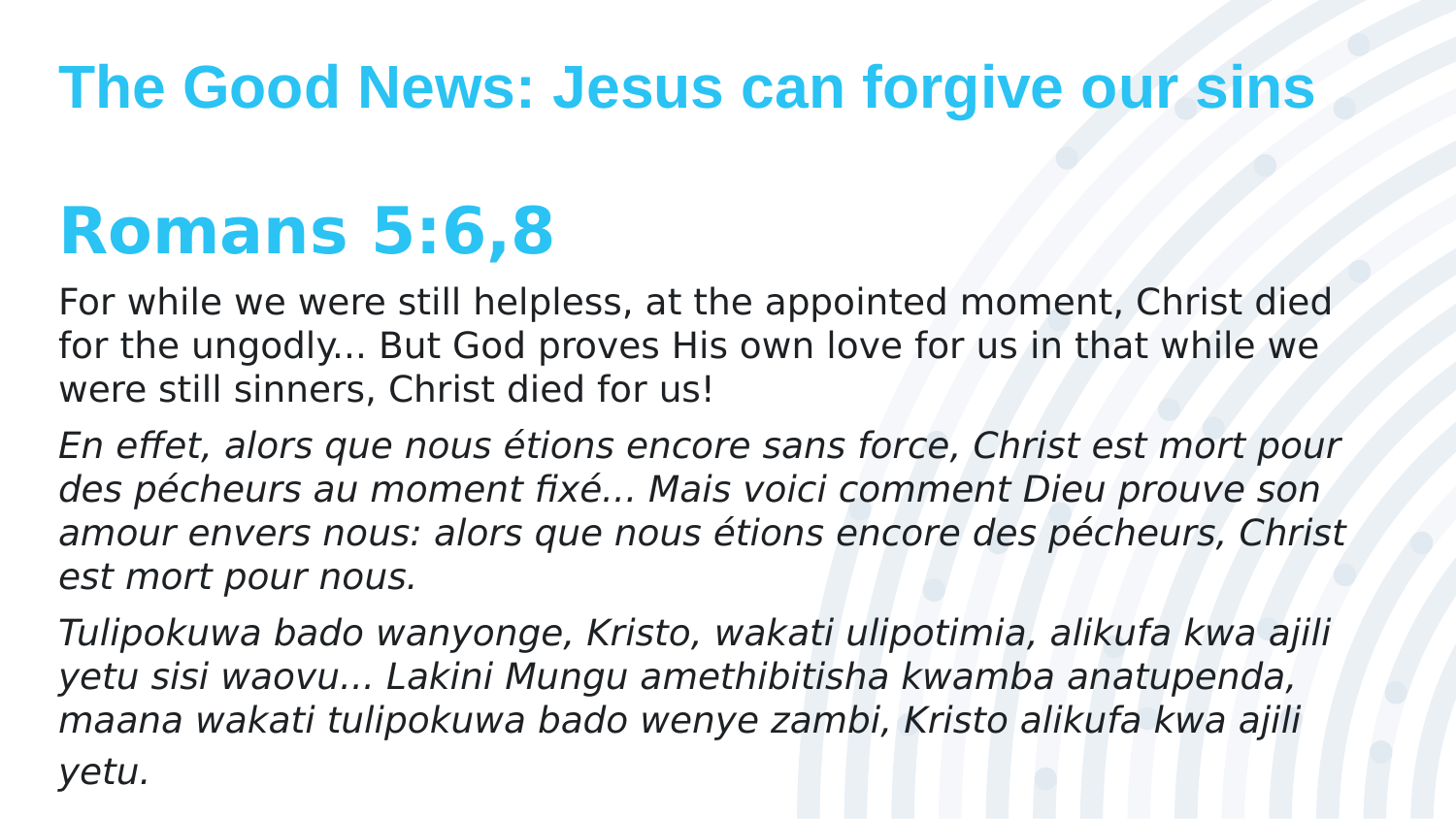

# The Good News: Jesus can forgive our sins
Romans 5:6,8
For while we were still helpless, at the appointed moment, Christ died for the ungodly... But God proves His own love for us in that while we were still sinners, Christ died for us!
En effet, alors que nous étions encore sans force, Christ est mort pour des pécheurs au moment fixé... Mais voici comment Dieu prouve son amour envers nous: alors que nous étions encore des pécheurs, Christ est mort pour nous.
Tulipokuwa bado wanyonge, Kristo, wakati ulipotimia, alikufa kwa ajili yetu sisi waovu... Lakini Mungu amethibitisha kwamba anatupenda, maana wakati tulipokuwa bado wenye zambi, Kristo alikufa kwa ajili yetu.
55